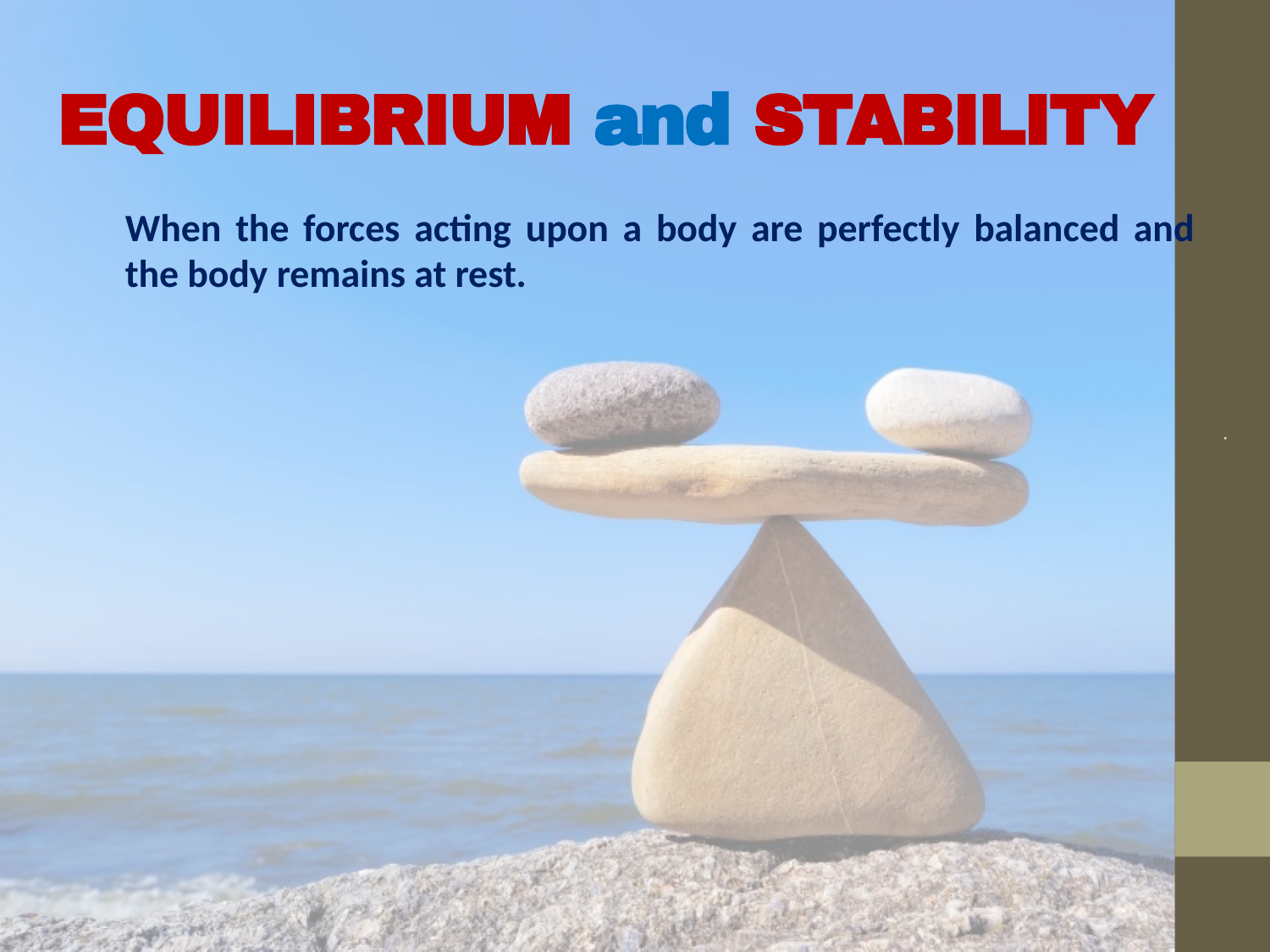

# EQUILIBRIUM and STABILITY
	When the forces acting upon a body are perfectly balanced and the body remains at rest.
.